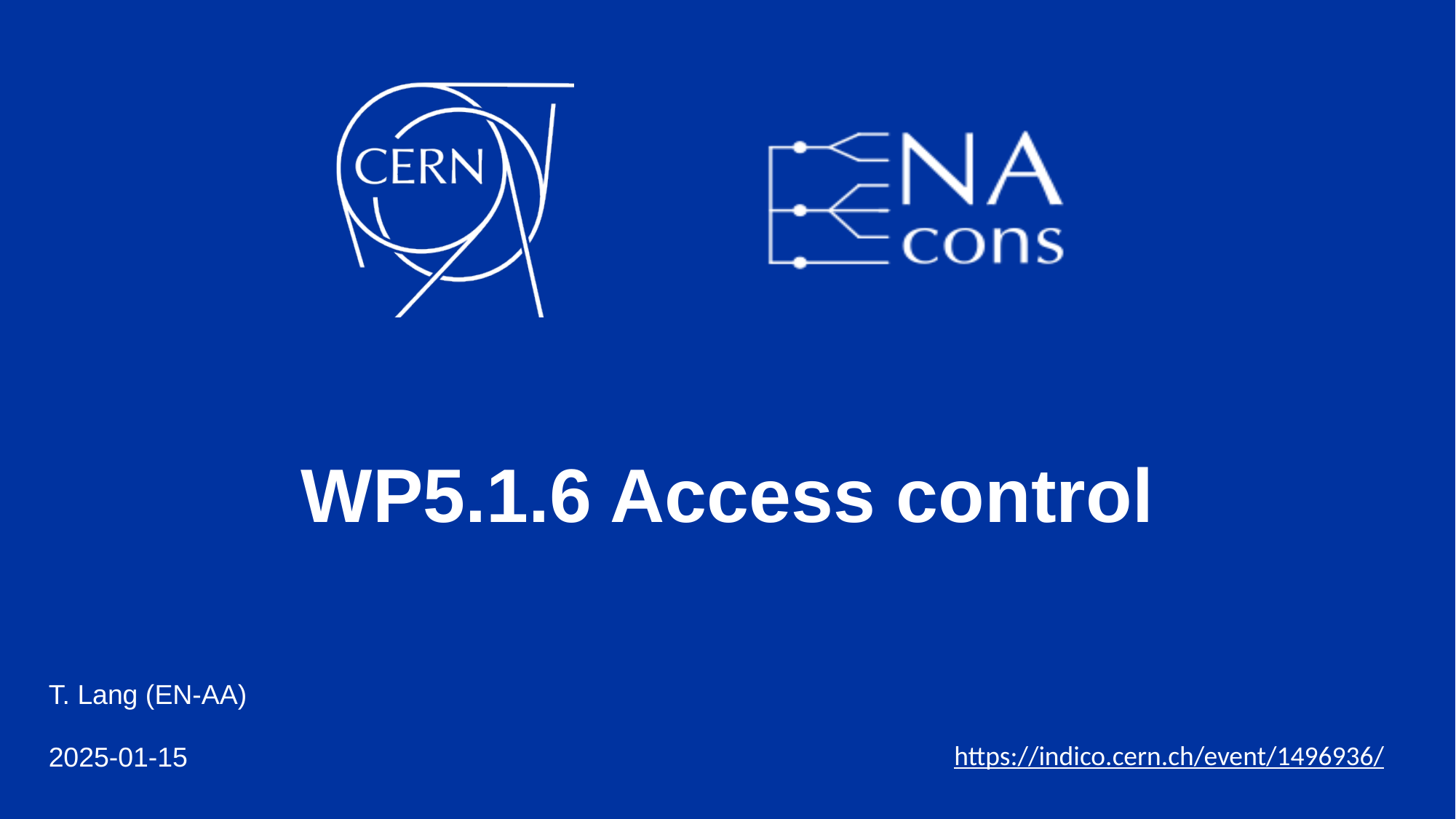

# WP5.1.6 Access control
T. Lang (EN-AA)
2025-01-15
https://indico.cern.ch/event/1496936/